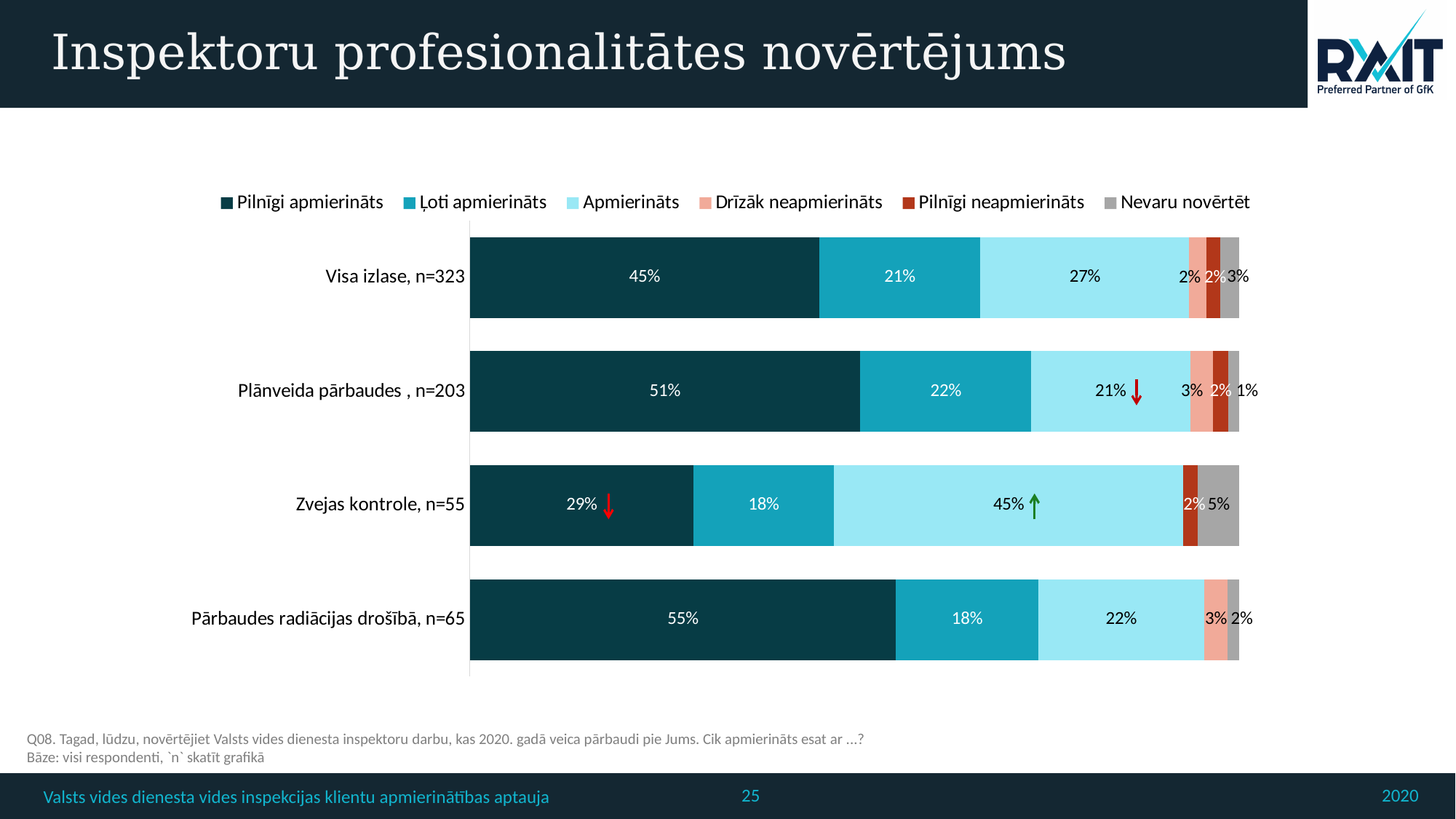

# Inspektoru profesionalitātes novērtējums

### Chart

| Category | Pilnīgi apmierināts | Ļoti apmierināts | Apmierināts | Drīzāk neapmierināts | Pilnīgi neapmierināts | Nevaru novērtēt |
|---|---|---|---|---|---|---|
| Visa izlase, n=323 | 45.405472482471794 | 20.909598560526092 | 27.163864242724983 | 2.196438543153187 | 1.8117515666687305 | 2.5128746044549173 |
| Plānveida pārbaudes , n=203 | 50.73891625615736 | 22.16748768472895 | 20.68965517241369 | 2.9556650246305303 | 1.9704433497536866 | 1.4778325123152651 |
| Zvejas kontrole, n=55 | 29.090909090909083 | 18.181818181818176 | 45.45454545454546 | None | 1.8181818181818181 | 5.454545454545454 |
| Pārbaudes radiācijas drošībā, n=65 | 55.38461538461534 | 18.461538461538435 | 21.538461538461508 | 3.076923076923073 | None | 1.5384615384615365 |
Q08. Tagad, lūdzu, novērtējiet Valsts vides dienesta inspektoru darbu, kas 2020. gadā veica pārbaudi pie Jums. Cik apmierināts esat ar ...?
Bāze: visi respondenti, `n` skatīt grafikā